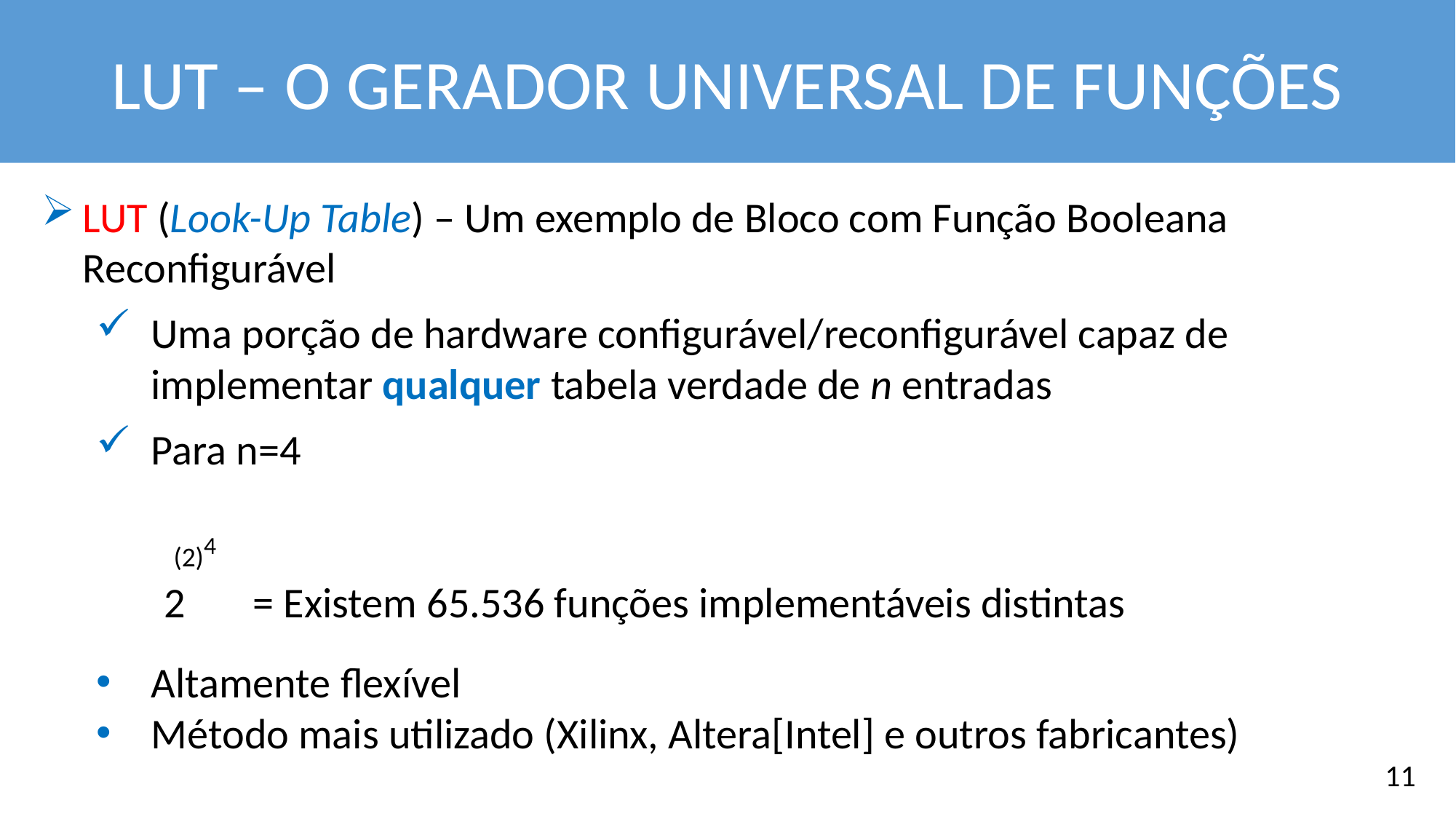

LUT – O GERADOR UNIVERSAL DE FUNÇÕES
LUT (Look-Up Table) – Um exemplo de Bloco com Função Booleana Reconfigurável

Uma porção de hardware configurável/reconfigurável capaz de implementar qualquer tabela verdade de n entradas

Para n=4

        (2)4
       2       = Existem 65.536 funções implementáveis distintas

Altamente flexível
Método mais utilizado (Xilinx, Altera[Intel] e outros fabricantes)
11